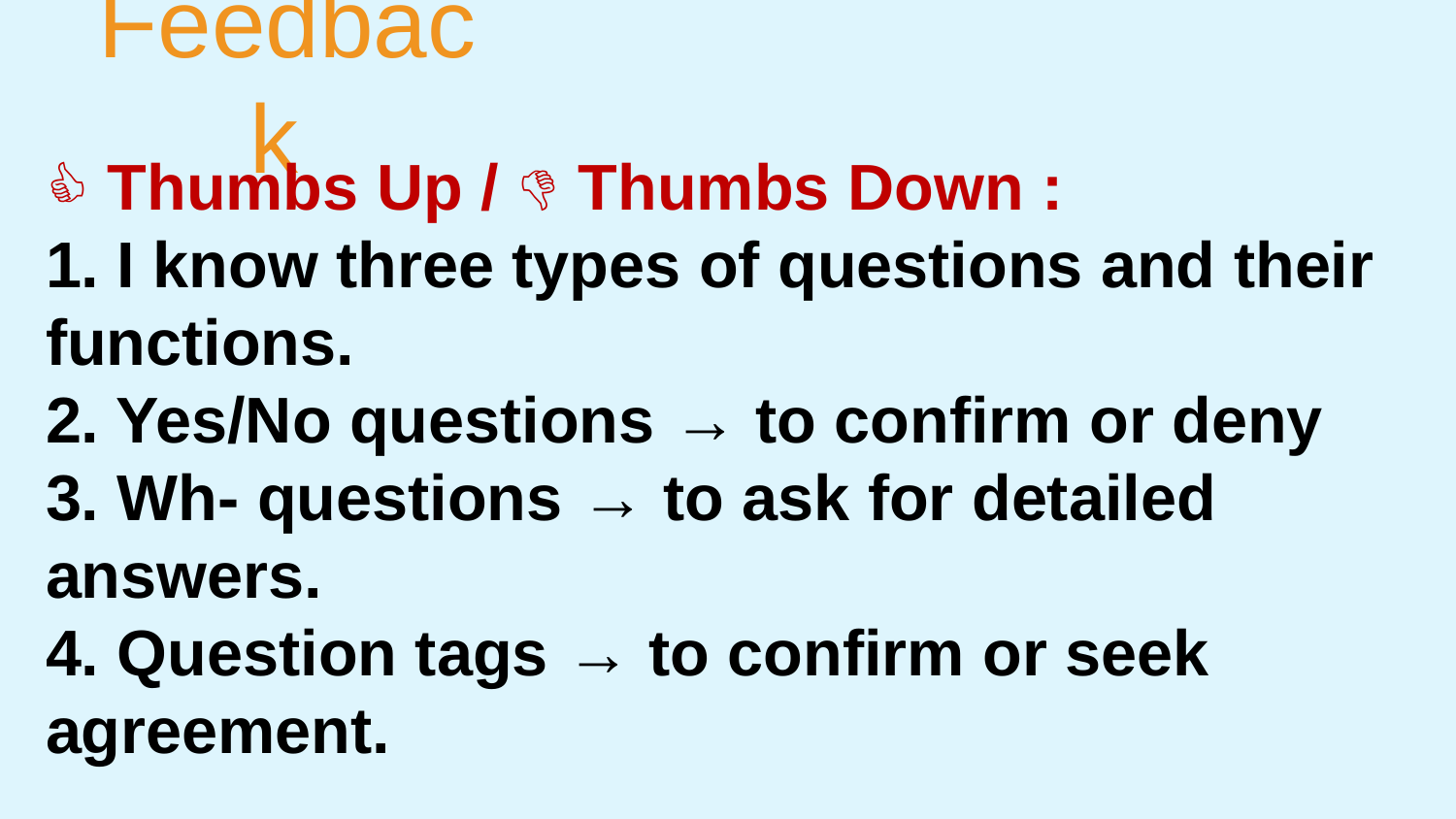

# Feedback
👍 Thumbs Up / 👎 Thumbs Down :
1. I know three types of questions and their functions.
2. Yes/No questions → to confirm or deny
3. Wh- questions → to ask for detailed answers.
4. Question tags → to confirm or seek agreement.